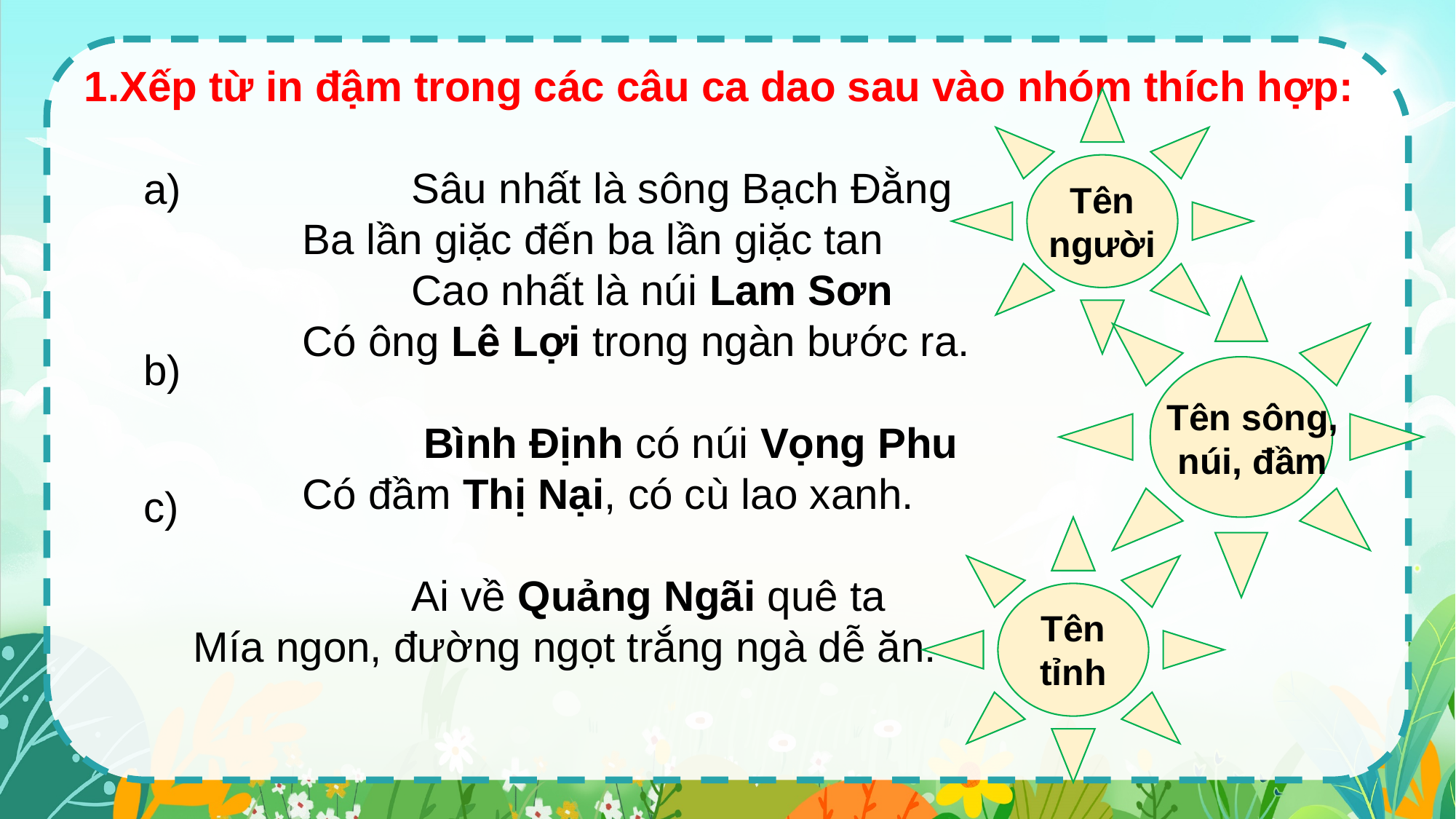

1.Xếp từ in đậm trong các câu ca dao sau vào nhóm thích hợp:

			Sâu nhất là sông Bạch Đằng
		Ba lần giặc đến ba lần giặc tan
			Cao nhất là núi Lam Sơn
		Có ông Lê Lợi trong ngàn bước ra.

			 Bình Định có núi Vọng Phu
		Có đầm Thị Nại, có cù lao xanh.

			Ai về Quảng Ngãi quê ta
	Mía ngon, đường ngọt trắng ngà dễ ăn.

Tên người
a)

Tên sông, núi, đầm
b)
c)

Tên tỉnh